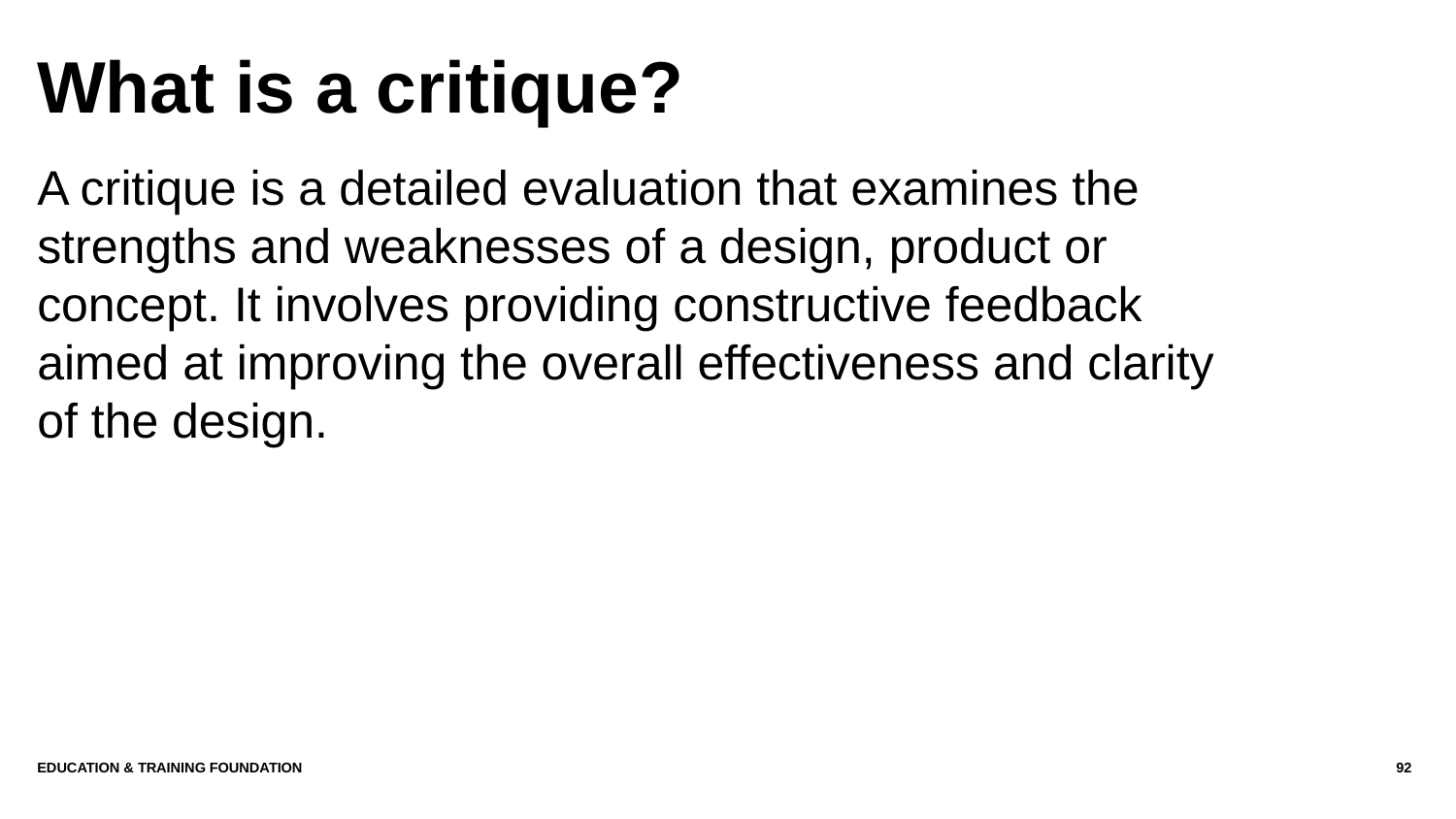

# What is a critique?
A critique is a detailed evaluation that examines the strengths and weaknesses of a design, product or concept. It involves providing constructive feedback aimed at improving the overall effectiveness and clarity of the design.
Education & Training Foundation
92